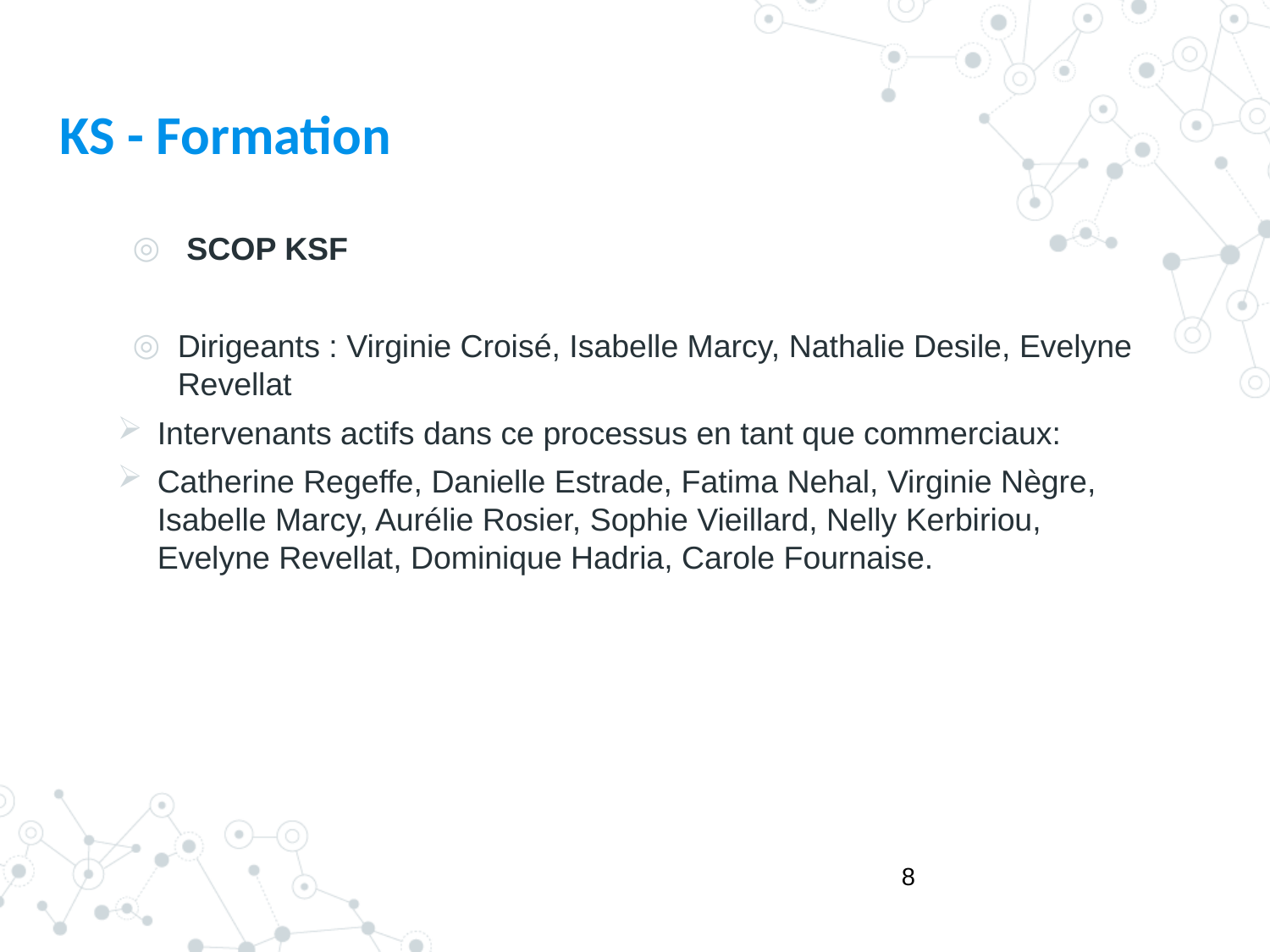

# KS - Formation
 SCOP KSF

Dirigeants : Virginie Croisé, Isabelle Marcy, Nathalie Desile, Evelyne Revellat
Intervenants actifs dans ce processus en tant que commerciaux:
Catherine Regeffe, Danielle Estrade, Fatima Nehal, Virginie Nègre, Isabelle Marcy, Aurélie Rosier, Sophie Vieillard, Nelly Kerbiriou, Evelyne Revellat, Dominique Hadria, Carole Fournaise.
8